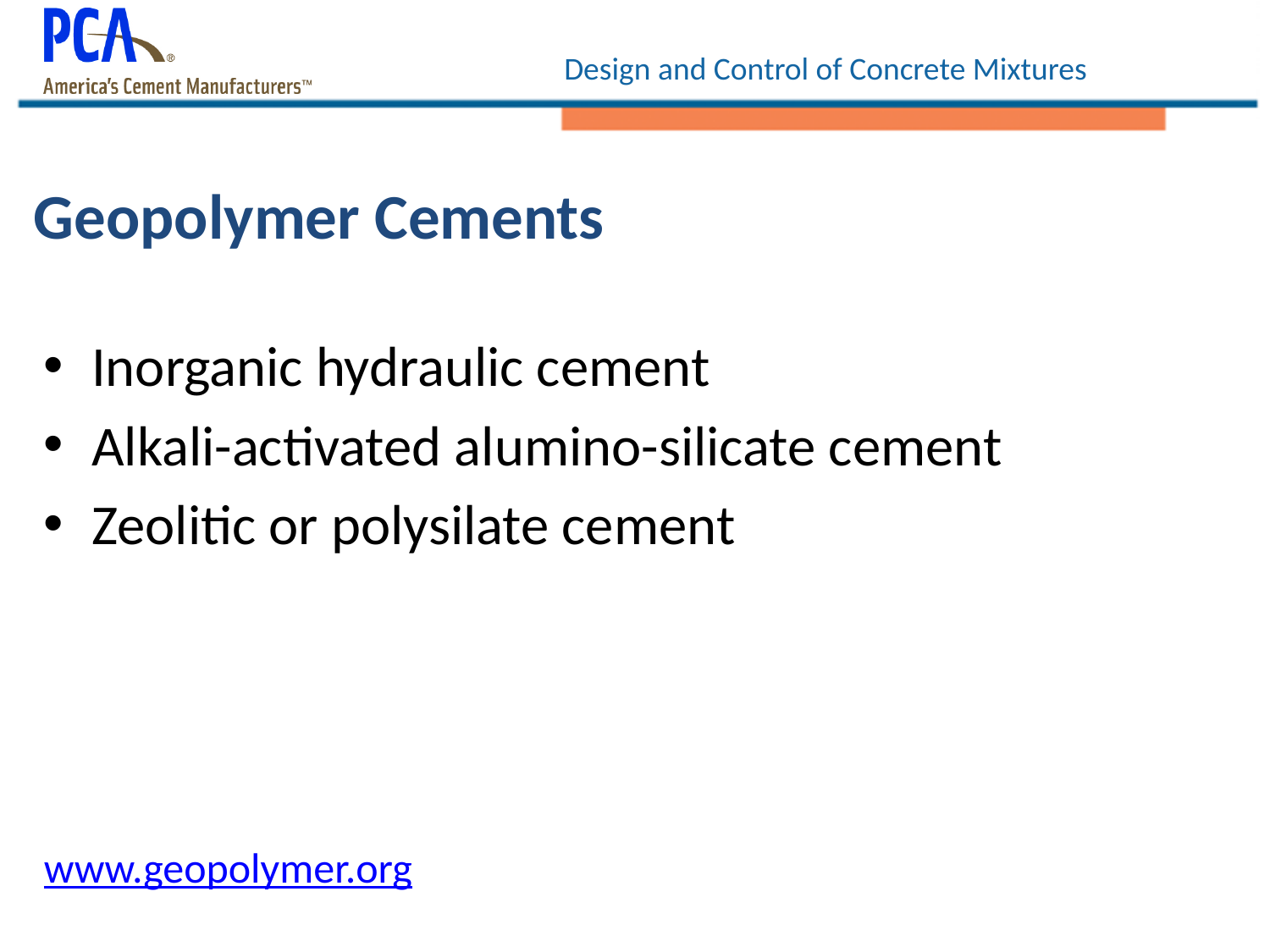

# Geopolymer Cements
Inorganic hydraulic cement
Alkali-activated alumino-silicate cement
Zeolitic or polysilate cement

www.geopolymer.org